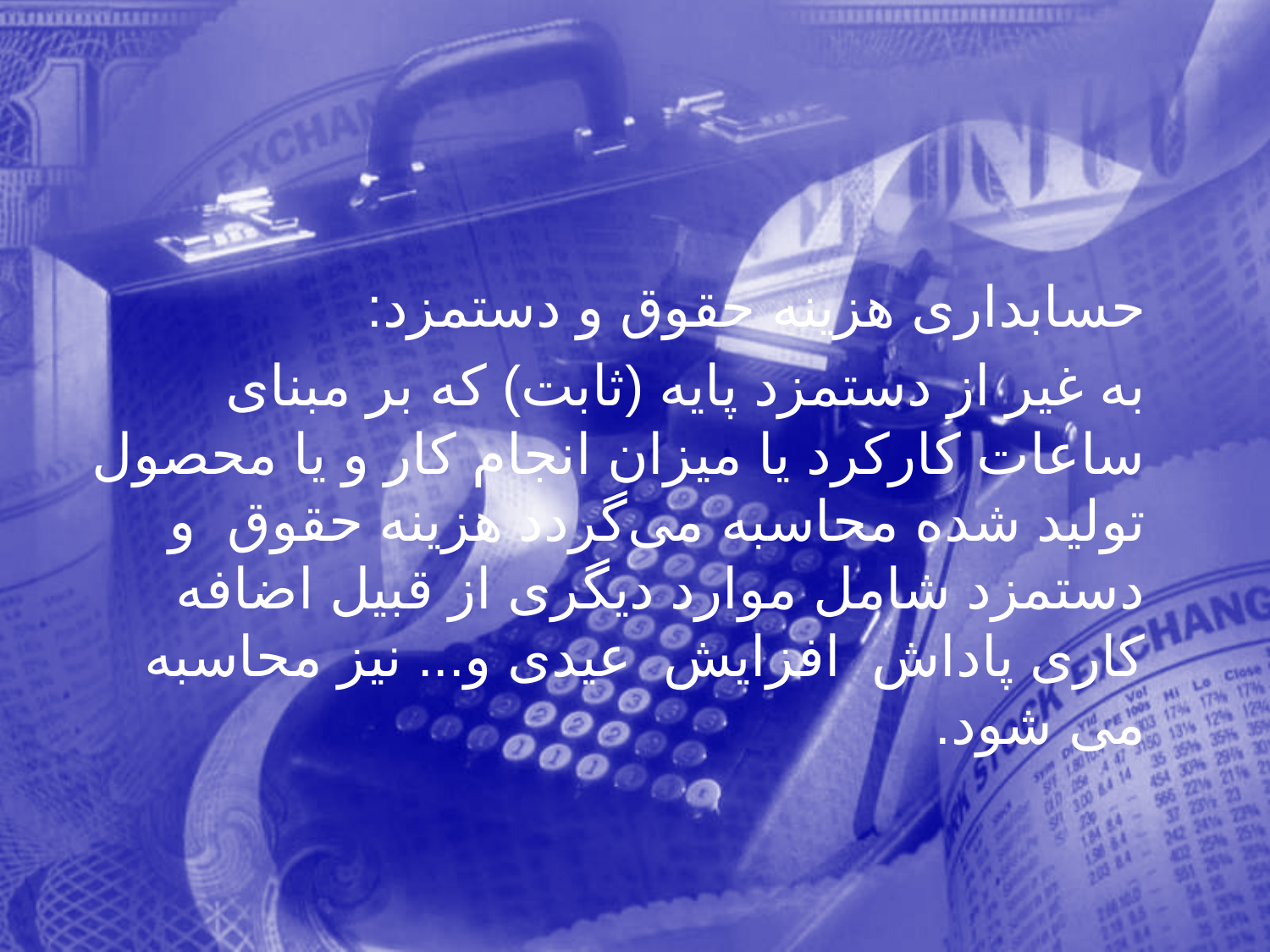

حسابداری هزینه حقوق و دستمزد:
   به غير از دستمزد پايه (ثابت) كه بر مبنای ساعات كاركرد يا ميزان انجام كار و يا محصول توليد شده محاسبه می‌گردد هزينه حقوق  و دستمزد شامل موارد ديگری از قبيل اضافه كاری پاداش  افزايش  عيدی و... نيز محاسبه می شود.
86